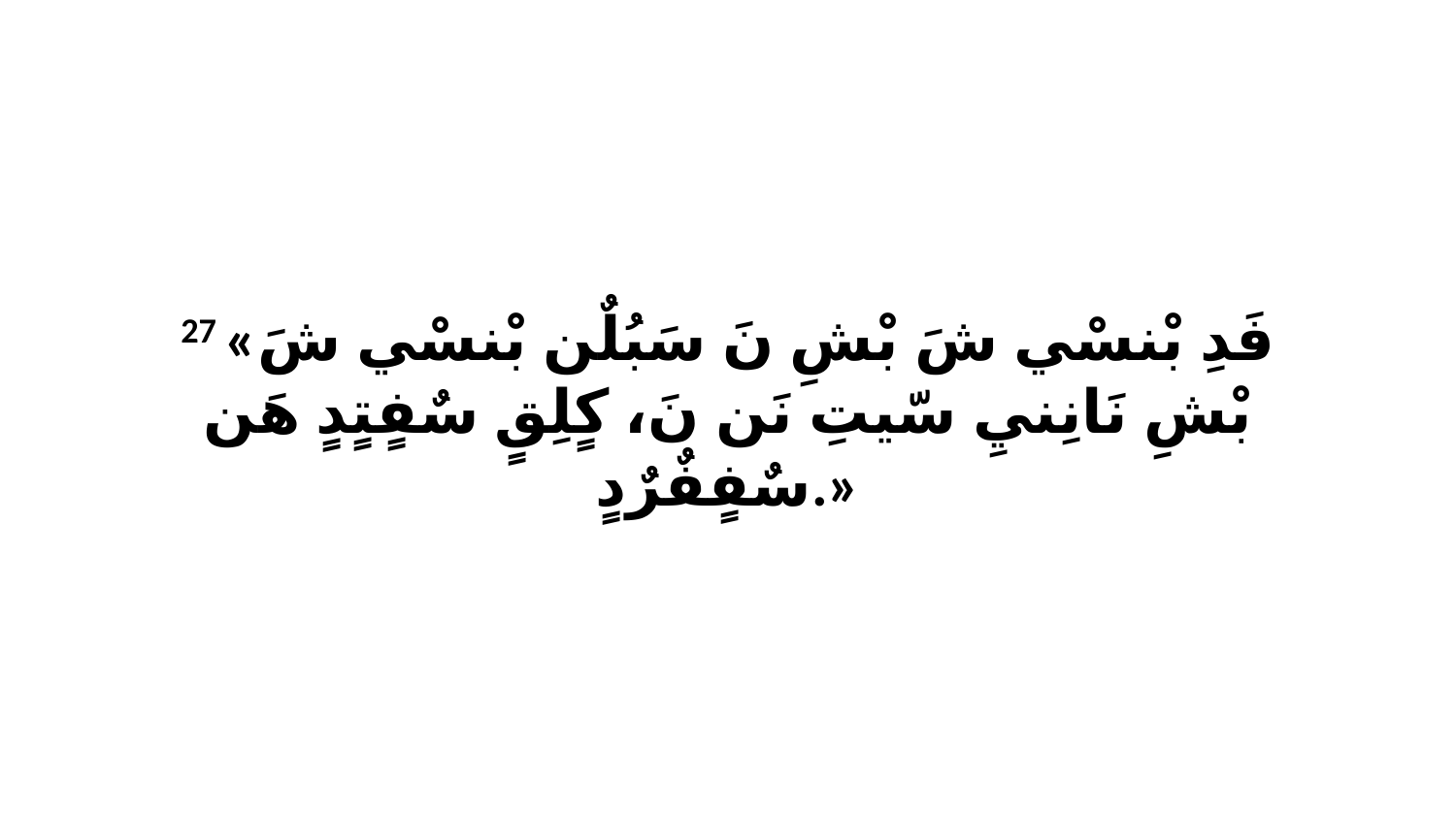

27 «فَدِ بْنسْي شَ بْشِ نَ سَبُلٌن بْنسْي شَ بْشِ نَانِنيِ سّيتِ نَن نَ، كٍلِقٍ سٌفٍتٍدٍ هَن سٌفٍفٌرٌدٍ.»